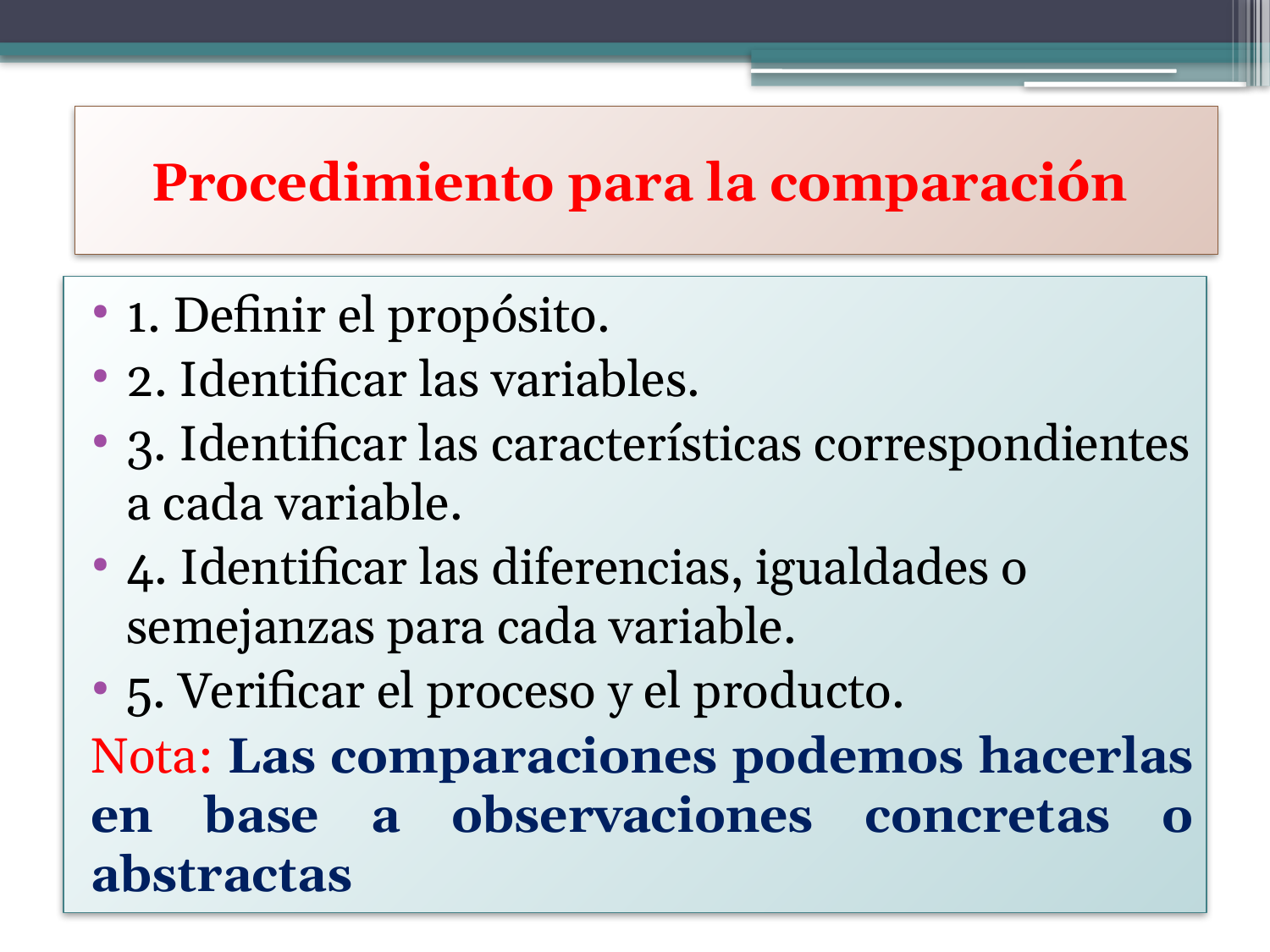

# Procedimiento para la comparación
1. Definir el propósito.
2. Identificar las variables.
3. Identificar las características correspondientes a cada variable.
4. Identificar las diferencias, igualdades o semejanzas para cada variable.
5. Verificar el proceso y el producto.
Nota: Las comparaciones podemos hacerlas en base a observaciones concretas o abstractas